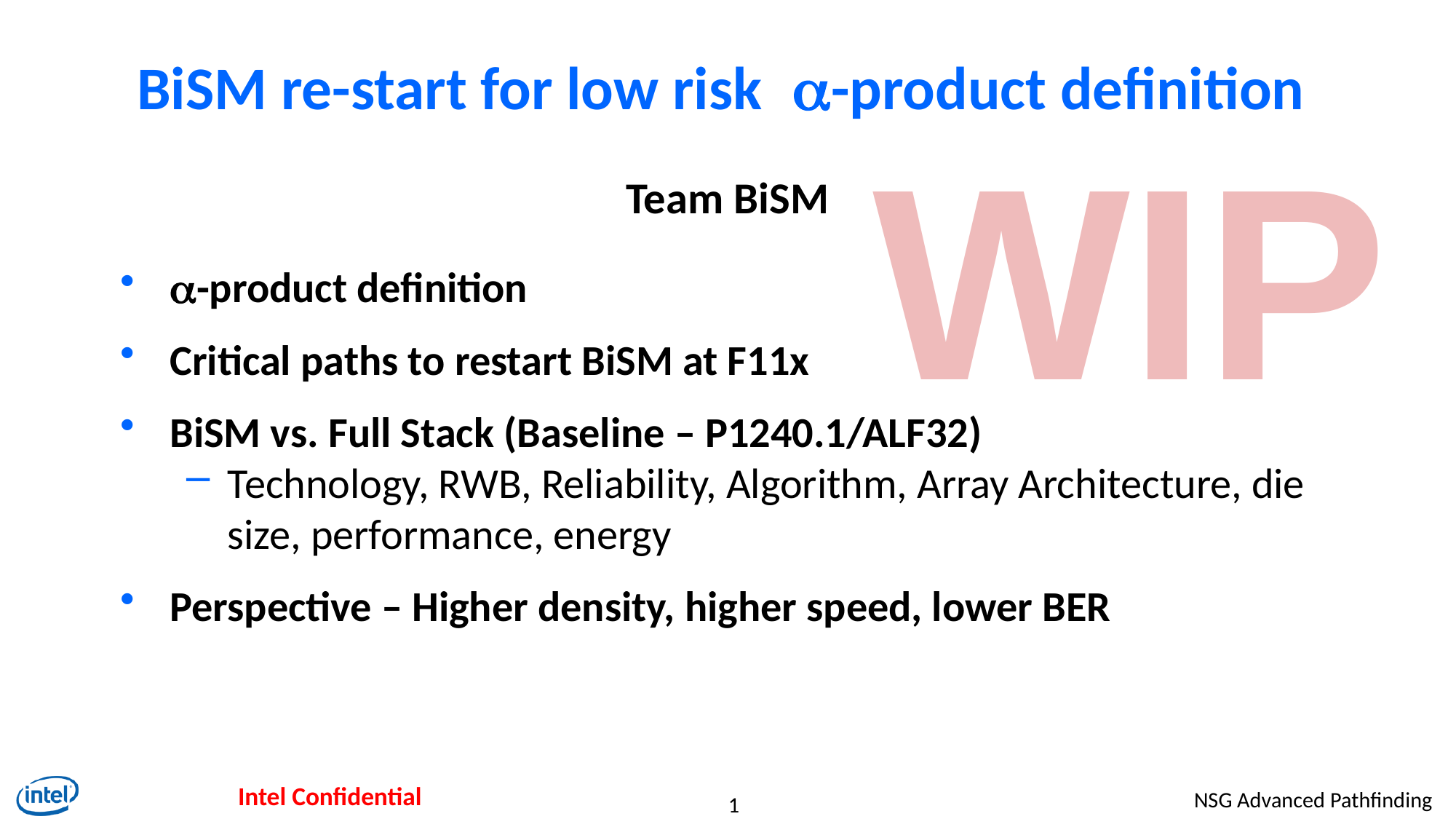

# BiSM re-start for low risk α-product definition
WIP
Team BiSM
α-product definition
Critical paths to restart BiSM at F11x
BiSM vs. Full Stack (Baseline – P1240.1/ALF32)
Technology, RWB, Reliability, Algorithm, Array Architecture, die size, performance, energy
Perspective – Higher density, higher speed, lower BER